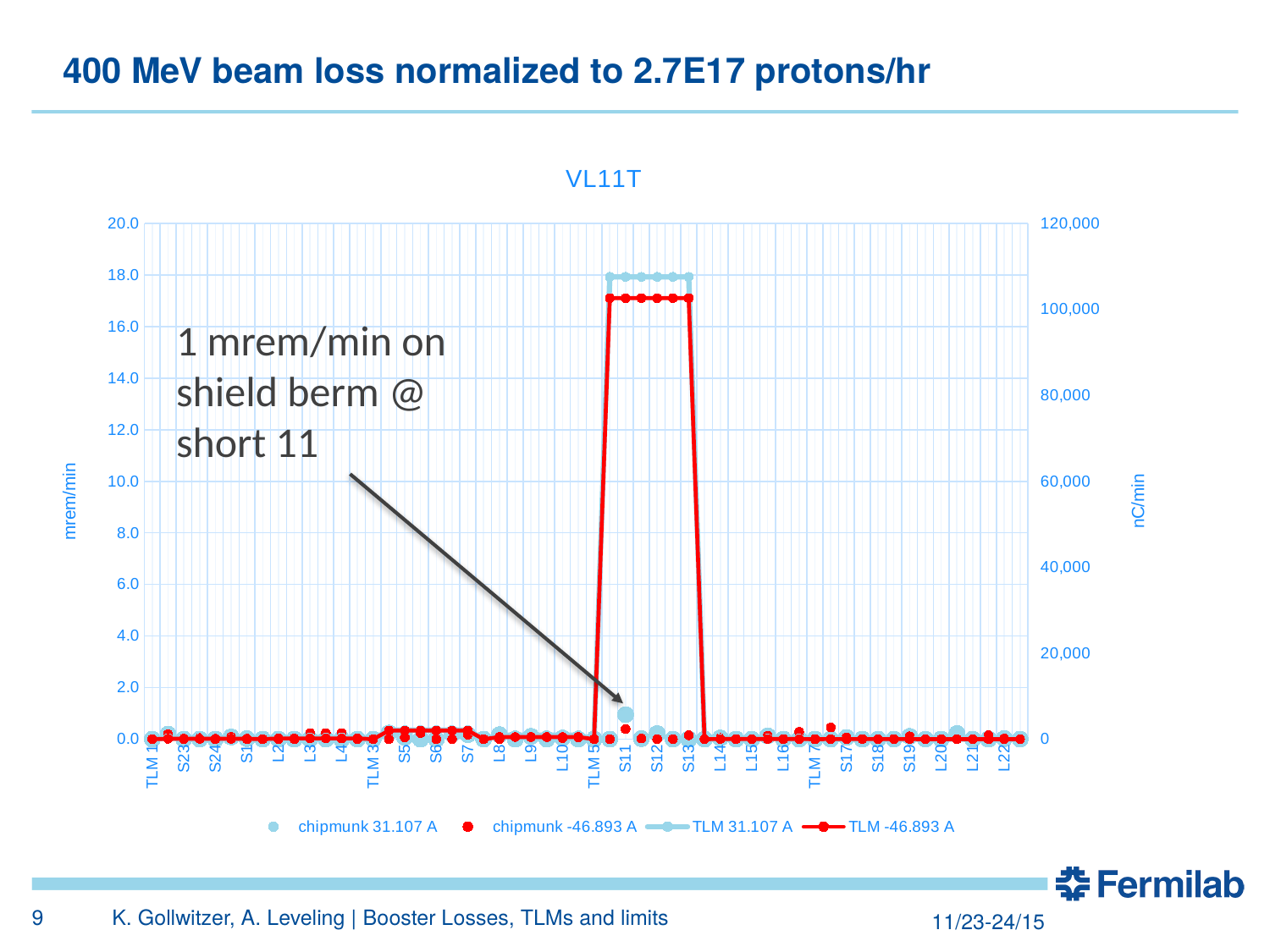

# 400 MeV beam loss normalized to 2.7E17 protons/hr

### Chart: VL11T

| Category | chipmunk 31.107 A | chipmunk -46.893 A | TLM 31.107 A | TLM -46.893 A |
|---|---|---|---|---|
| TLM 1 | 0.0 | 0.0 | 0.0 | 0.0 |
| L23 | 0.19386554203038048 | 0.19361397359692487 | 198.17366518661154 | 86.05065493196659 |
| S23 | 0.0 | 0.0 | 198.17366518661154 | 86.05065493196659 |
| L24 | 0.0 | 0.0430253274659823 | 198.17366518661154 | 86.05065493196659 |
| S24 | 0.0 | 0.0 | 198.17366518661154 | 86.05065493196659 |
| L1 | 0.08616246312461305 | 0.0860506549319661 | 198.17366518661154 | 86.05065493196659 |
| S1 | 0.02154061578115289 | 0.0 | 198.17366518661154 | 86.05065493196659 |
| TLM 2 | 0.0 | 0.0 | 0.0 | 0.0 |
| L2 | 0.0 | 0.0 | 396.3473303732239 | 172.10130986393398 |
| S2 | 0.0 | 0.0 | 396.3473303732239 | 172.10130986393398 |
| L3 | 0.0 | 0.23663930106290862 | 396.3473303732239 | 172.10130986393398 |
| S3 | 0.0 | 0.23663930106290862 | 396.3473303732239 | 172.10130986393398 |
| L4 | 0.0 | 0.23663930106290812 | 396.3473303732239 | 172.10130986393398 |
| S4 | 0.0 | 0.0 | 396.3473303732239 | 172.10130986393398 |
| TLM 3 | 0.0 | 0.0 | 0.0 | 0.0 |
| L5 | 0.23694677359268773 | 0.0 | 2110.9803465530385 | 1996.3751944216312 |
| S5 | 0.06462184734345966 | 0.06453799119897445 | 2110.9803465530385 | 1996.3751944216312 |
| L6 | 0.0 | 0.23663930106290862 | 2110.9803465530385 | 1996.3751944216312 |
| S6 | 0.0 | 0.0 | 2110.9803465530385 | 1996.3751944216312 |
| L7 | 0.19386554203038048 | 0.0 | 2110.9803465530385 | 1996.3751944216312 |
| S7 | 0.1723249262492271 | 0.1721013098639332 | 2110.9803465530385 | 1996.3751944216312 |
| TLM 4 | 0.0 | 0.0 | 0.0 | 0.0 |
| L8 | 0.1723249262492271 | 0.0 | 930.5546017458294 | 481.88366761901455 |
| S8 | 0.0 | 0.15058864613094156 | 930.5546017458294 | 481.88366761901455 |
| L9 | 0.10770307890576594 | 0.10756331866495776 | 930.5546017458294 | 481.88366761901455 |
| S9 | 0.0 | 0.15058864613094156 | 930.5546017458294 | 481.88366761901455 |
| L10 | 0.04308123156230578 | 0.04302532746598181 | 930.5546017458294 | 481.88366761901455 |
| S10 | 0.0 | 0.06453799119897345 | 930.5546017458294 | 481.88366761901455 |
| TLM 5 | 0.0 | 0.0 | 0.0 | 0.0 |
| L11 | 0.0 | 0.0 | 107565.21896476793 | 102615.40600637054 |
| S11 | 0.9477870943707514 | 0.38722794719385073 | 107565.21896476793 | 102615.40600637054 |
| L12 | 0.021540615781151896 | 0.02151266373299016 | 107565.21896476793 | 102615.40600637054 |
| S12 | 0.21540615781153336 | 0.0 | 107565.21896476793 | 102615.40600637054 |
| L13 | 0.0 | 0.0 | 107565.21896476793 | 102615.40600637054 |
| S13 | 0.0 | 0.15058864613094156 | 107565.21896476793 | 102615.40600637054 |
| TLM 6 | 0.0 | 0.0 | 0.0 | 0.0 |
| L14 | 0.04308123156230578 | 0.04302532746598181 | 137.85994099938247 | 25.815196479590377 |
| S14 | 0.0 | 0.0 | 137.85994099938247 | 25.815196479590377 |
| L15 | 0.0 | 0.0 | 137.85994099938247 | 25.815196479590377 |
| S15 | 0.12924369468692032 | 0.1290759823979499 | 137.85994099938247 | 25.815196479590377 |
| L16 | 0.0 | 0.0 | 137.85994099938247 | 25.815196479590377 |
| S16 | 0.0 | 0.27966462852889146 | 137.85994099938247 | 25.815196479590377 |
| TLM 7 | 0.0 | 0.0 | 0.0 | 0.0 |
| L17 | 0.0 | 0.4517659383928251 | 0.0 | 17.21013098639332 |
| S17 | 0.06462184734345966 | 0.06453799119897445 | 0.0 | 17.21013098639332 |
| L18 | 0.0 | 0.0 | 0.0 | 17.21013098639332 |
| S18 | 0.0 | 0.0 | 0.0 | 17.21013098639332 |
| L19 | 0.0 | 0.0 | 0.0 | 17.21013098639332 |
| S19 | 0.10770307890576544 | 0.10756331866495726 | 0.0 | 17.21013098639332 |
| TLM 8 | 0.0 | 0.0 | 0.0 | 0.0 |
| L20 | 0.0 | 0.0 | 0.0 | 0.0 |
| S20 | 0.21540615781153336 | 0.0 | 0.0 | 0.0 |
| L21 | 0.0 | 0.0 | 0.0 | 0.0 |
| S21 | 0.0 | 0.15058864613094156 | 0.0 | 0.0 |
| L22 | 0.021540615781152392 | 0.02151266373299016 | 0.0 | 0.0 |
| S22 | 0.0 | 0.0 | 0.0 | 0.0 |
1 mrem/min on shield berm @ short 11
9
K. Gollwitzer, A. Leveling | Booster Losses, TLMs and limits
11/23-24/15